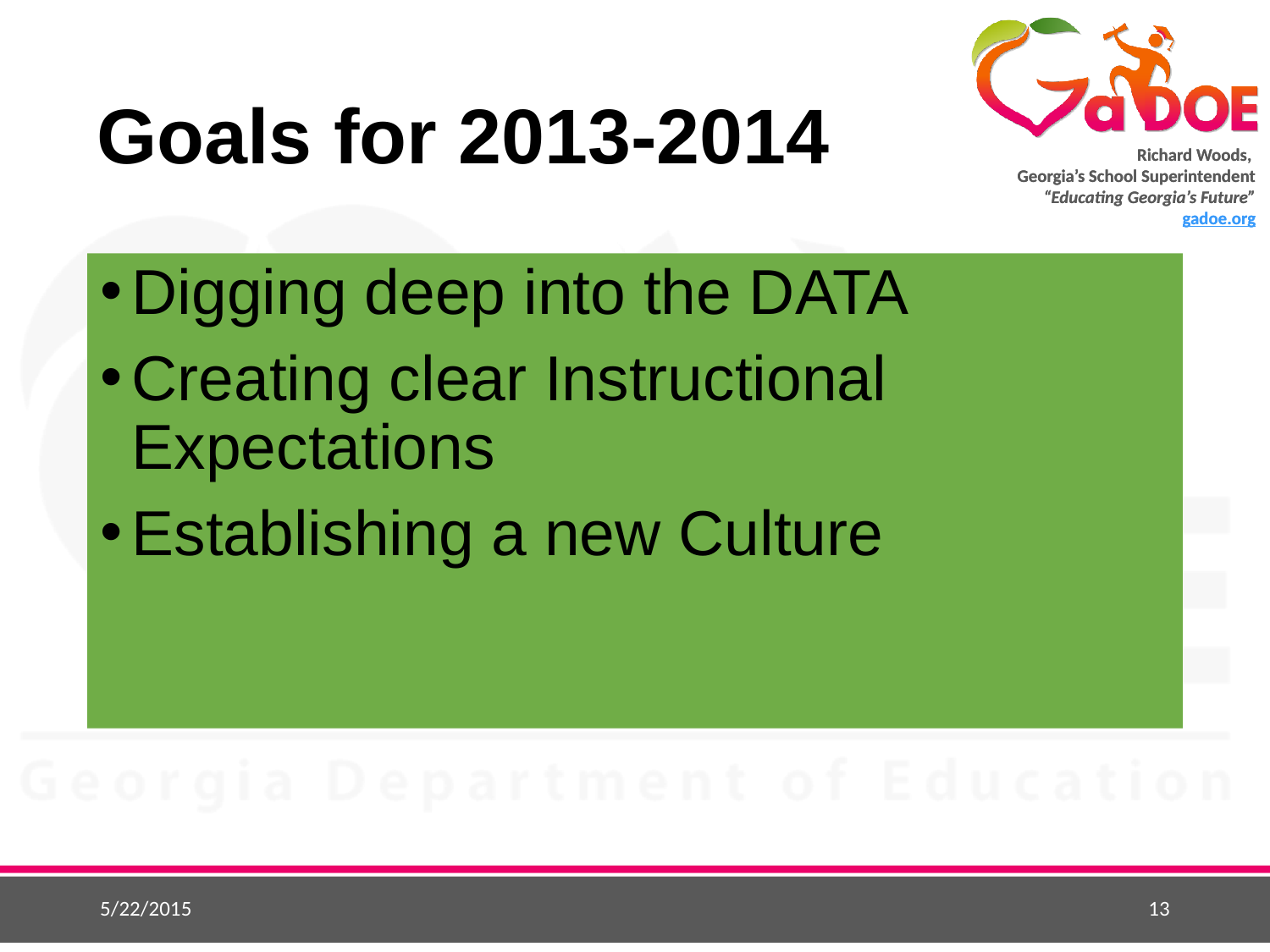

# Goals for 2013-2014
Digging deep into the DATA
Creating clear Instructional Expectations
Establishing a new Culture
5/22/2015
13